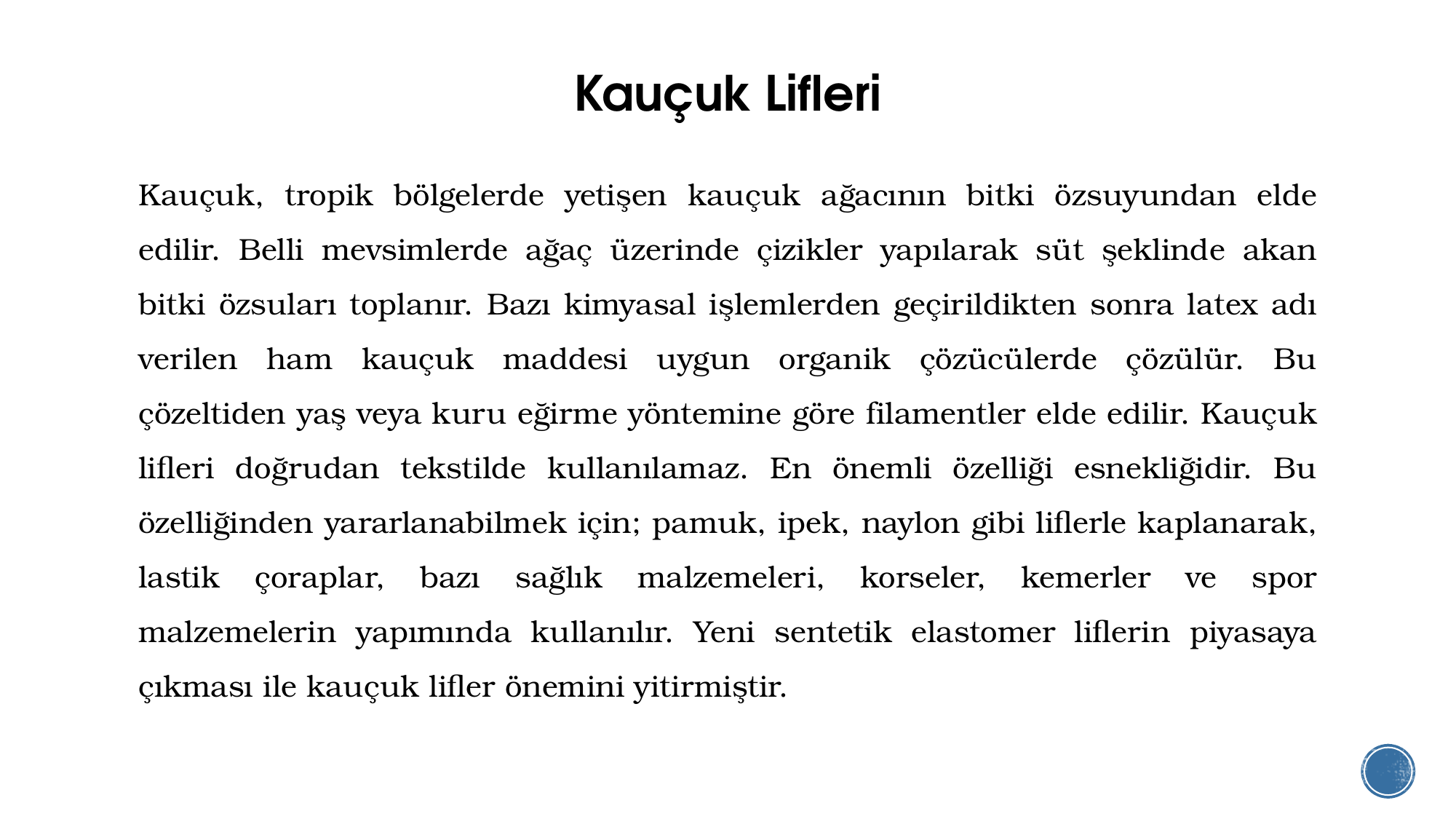

# Kauçuk Lifleri
Kauçuk, tropik bölgelerde yetişen kauçuk ağacının bitki özsuyundan elde edilir. Belli mevsimlerde ağaç üzerinde çizikler yapılarak süt şeklinde akan bitki özsuları toplanır. Bazı kimyasal işlemlerden geçirildikten sonra latex adı verilen ham kauçuk maddesi uygun organik çözücülerde çözülür. Bu çözeltiden yaş veya kuru eğirme yöntemine göre filamentler elde edilir. Kauçuk lifleri doğrudan tekstilde kullanılamaz. En önemli özelliği esnekliğidir. Bu özelliğinden yararlanabilmek için; pamuk, ipek, naylon gibi liflerle kaplanarak, lastik çoraplar, bazı sağlık malzemeleri, korseler, kemerler ve spor malzemelerin yapımında kullanılır. Yeni sentetik elastomer liflerin piyasaya çıkması ile kauçuk lifler önemini yitirmiştir.